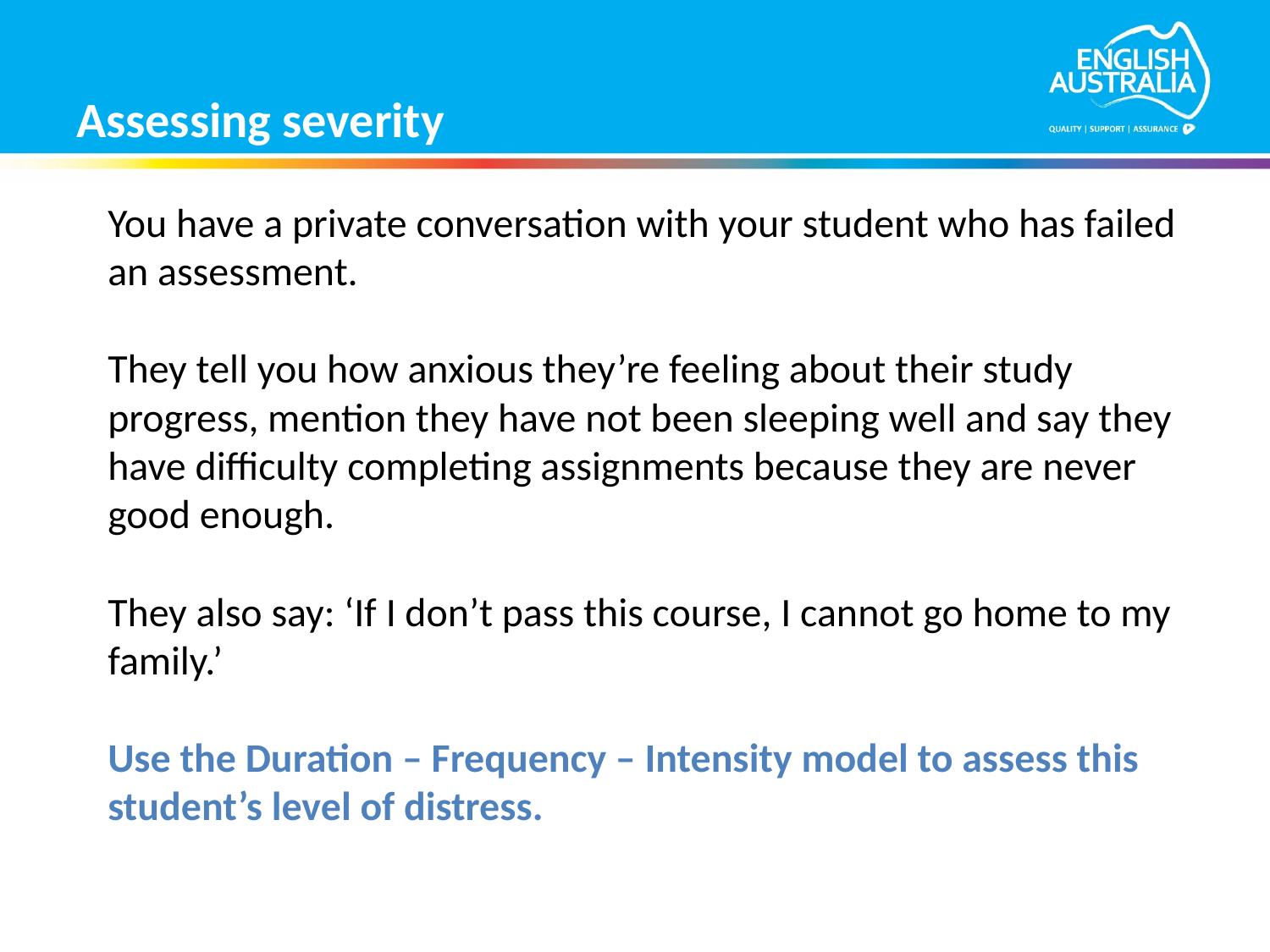

# Assessing severity
You have a private conversation with your student who has failed an assessment.

They tell you how anxious they’re feeling about their study progress, mention they have not been sleeping well and say they have difficulty completing assignments because they are never good enough.

They also say: ‘If I don’t pass this course, I cannot go home to my family.’

Use the Duration – Frequency – Intensity model to assess this student’s level of distress.